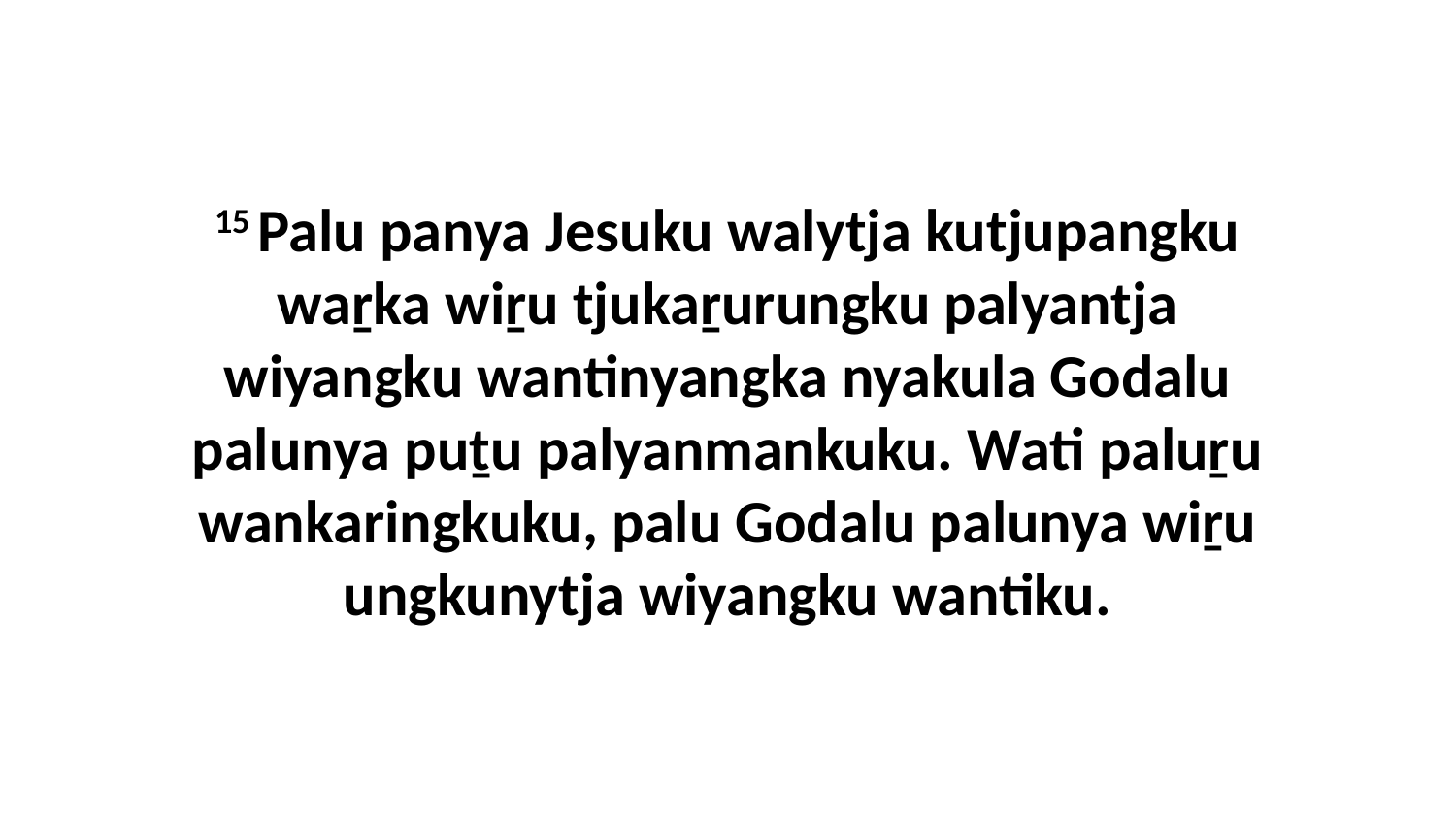

15 Palu panya Jesuku walytja kutjupangku waṟka wiṟu tjukaṟurungku palyantja wiyangku wantinyangka nyakula Godalu palunya puṯu palyanmankuku. Wati paluṟu wankaringkuku, palu Godalu palunya wiṟu ungkunytja wiyangku wantiku.